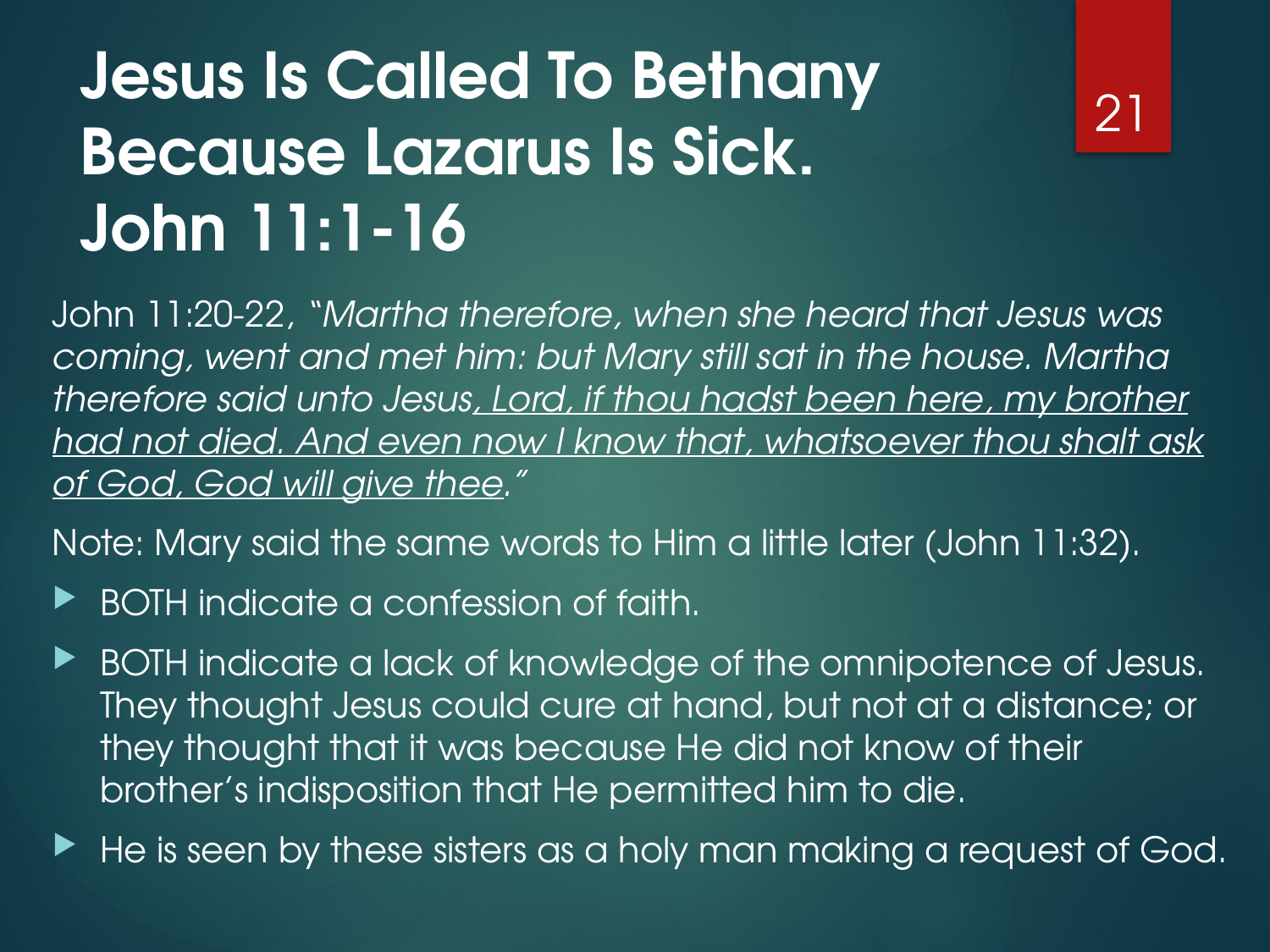

# Jesus Is Called To Bethany Because Lazarus Is Sick. John 11:1-16
21
John 11:20-22, “Martha therefore, when she heard that Jesus was coming, went and met him: but Mary still sat in the house. Martha therefore said unto Jesus, Lord, if thou hadst been here, my brother had not died. And even now I know that, whatsoever thou shalt ask of God, God will give thee.”
Note: Mary said the same words to Him a little later (John 11:32).
BOTH indicate a confession of faith.
BOTH indicate a lack of knowledge of the omnipotence of Jesus. They thought Jesus could cure at hand, but not at a distance; or they thought that it was because He did not know of their brother’s indisposition that He permitted him to die.
He is seen by these sisters as a holy man making a request of God.